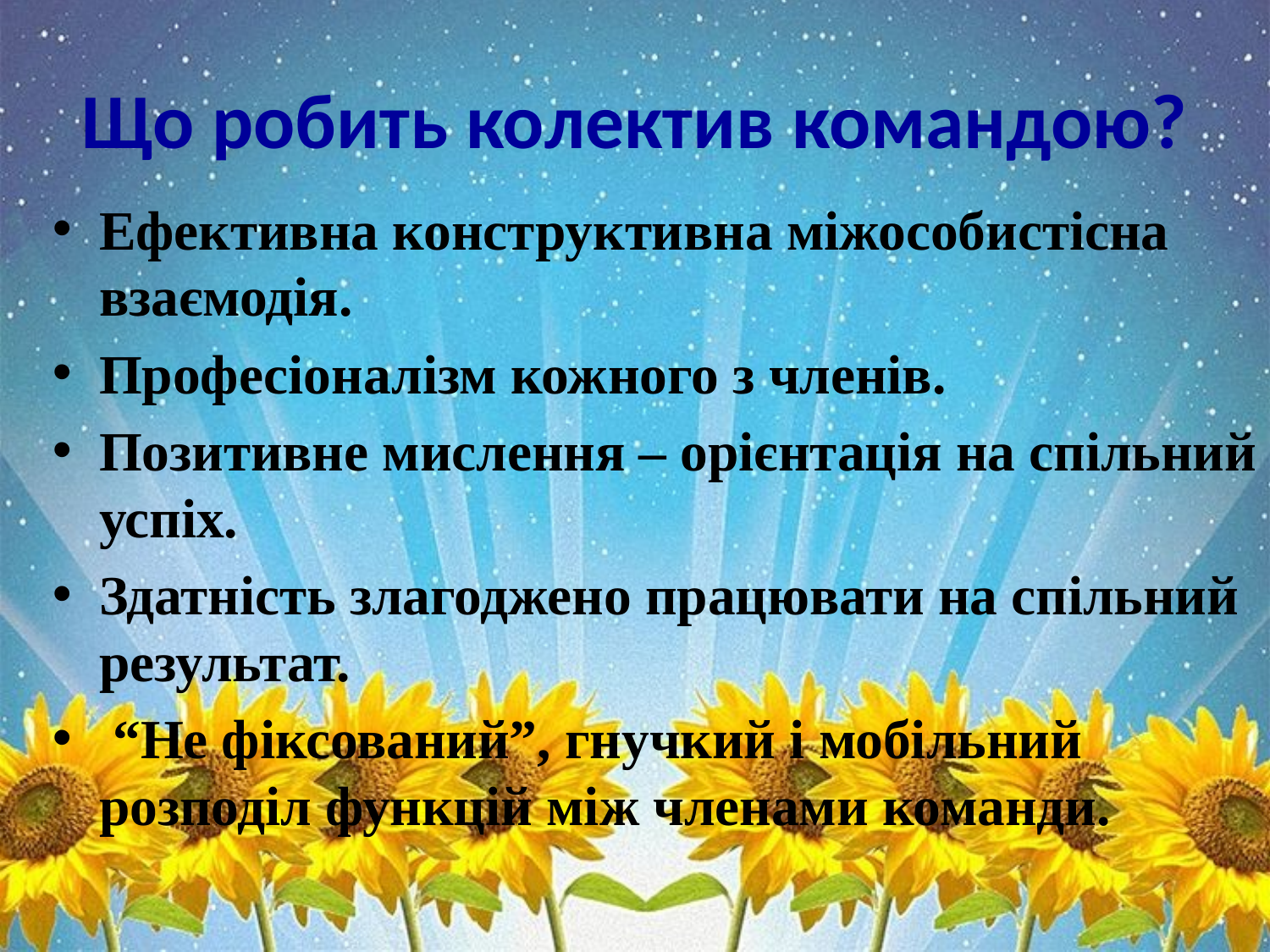

# Що робить колектив командою?
Ефективна конструктивна міжособистісна взаємодія.
Професіоналізм кожного з членів.
Позитивне мислення – орієнтація на спільний успіх.
Здатність злагоджено працювати на спільний результат.
 “Не фіксований”, гнучкий і мобільний розподіл функцій між членами команди.